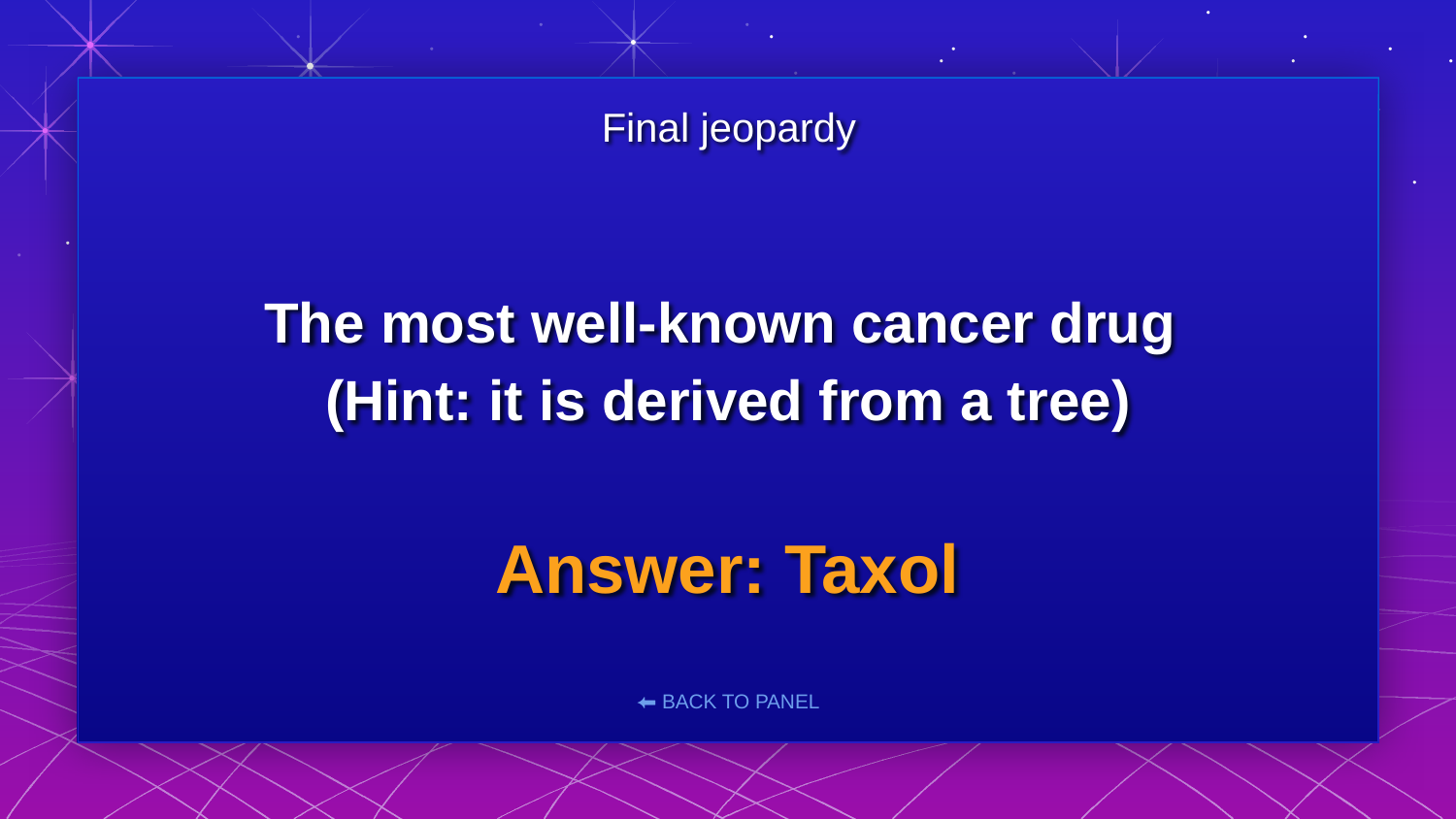

Final jeopardy
# The most well-known cancer drug (Hint: it is derived from a tree)
Answer: Taxol